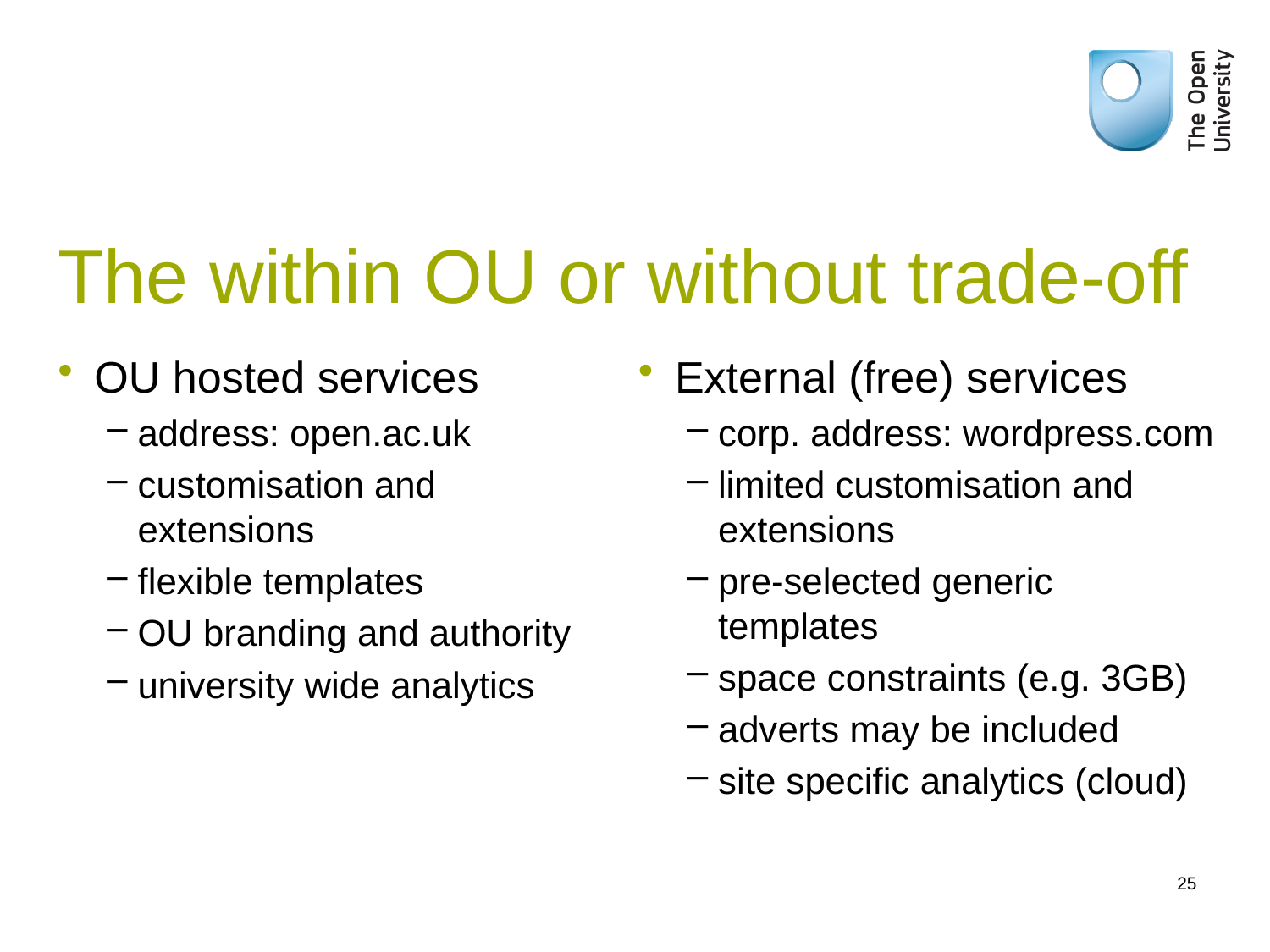

# The within OU or without trade-off
OU hosted services
address: open.ac.uk
customisation and extensions
flexible templates
OU branding and authority
university wide analytics
External (free) services
corp. address: wordpress.com
limited customisation and extensions
pre-selected generic templates
space constraints (e.g. 3GB)
adverts may be included
site specific analytics (cloud)

25